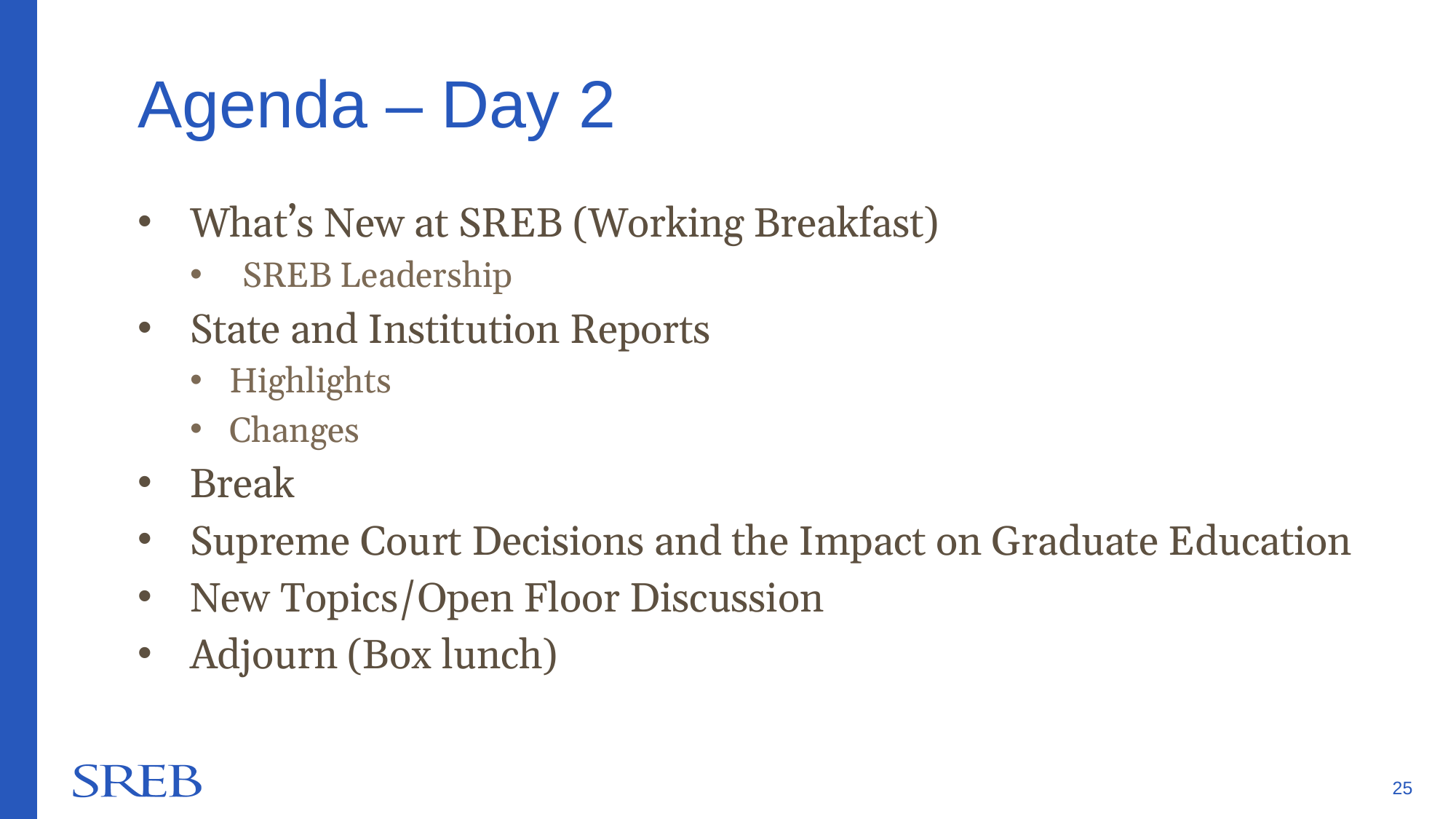

# Agenda – Day 2
What’s New at SREB (Working Breakfast)
SREB Leadership
State and Institution Reports
Highlights
Changes
Break
Supreme Court Decisions and the Impact on Graduate Education
New Topics/Open Floor Discussion
Adjourn (Box lunch)

25